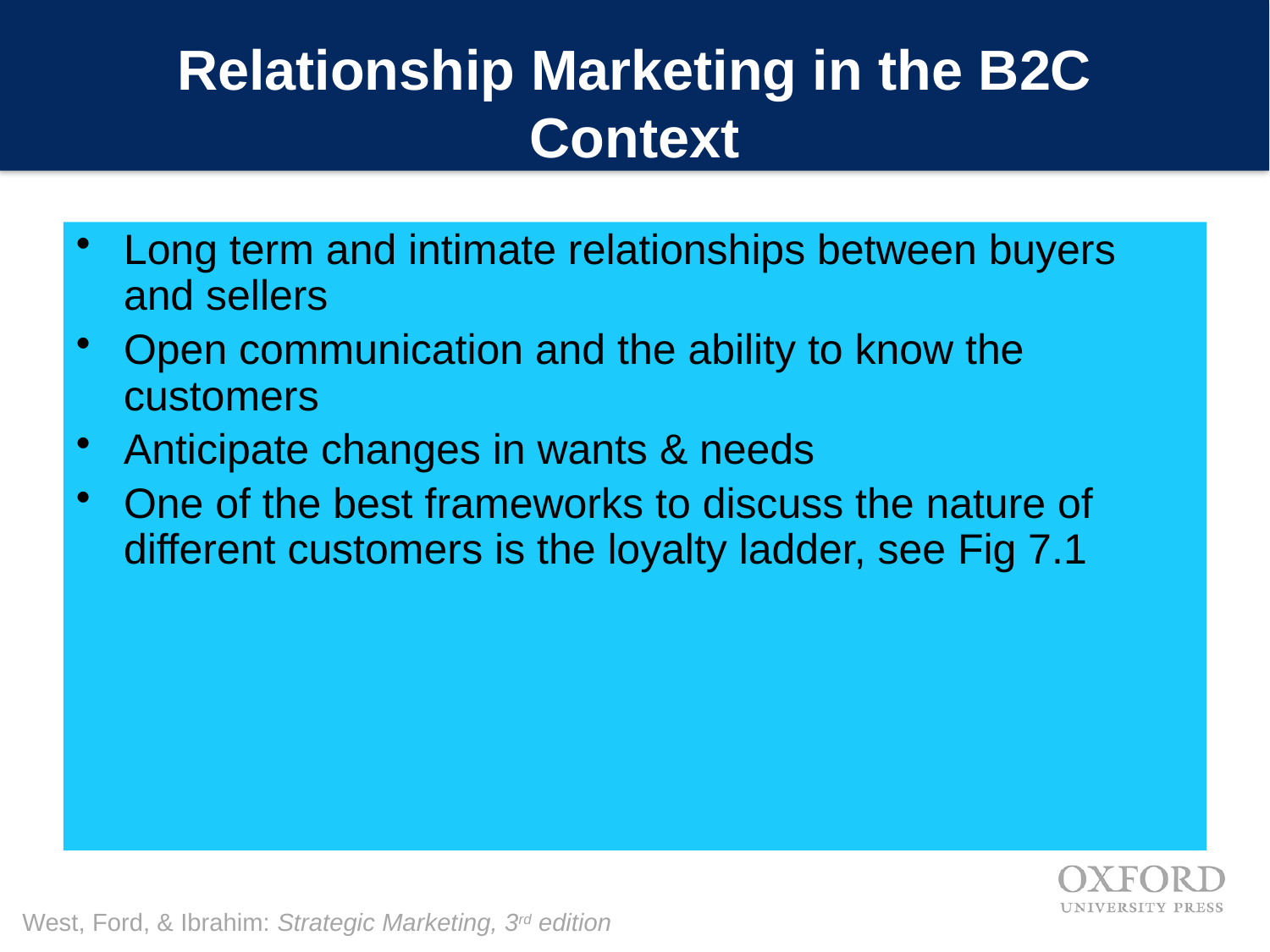

# Relationship Marketing in the B2C Context
Long term and intimate relationships between buyers and sellers
Open communication and the ability to know the customers
Anticipate changes in wants & needs
One of the best frameworks to discuss the nature of different customers is the loyalty ladder, see Fig 7.1